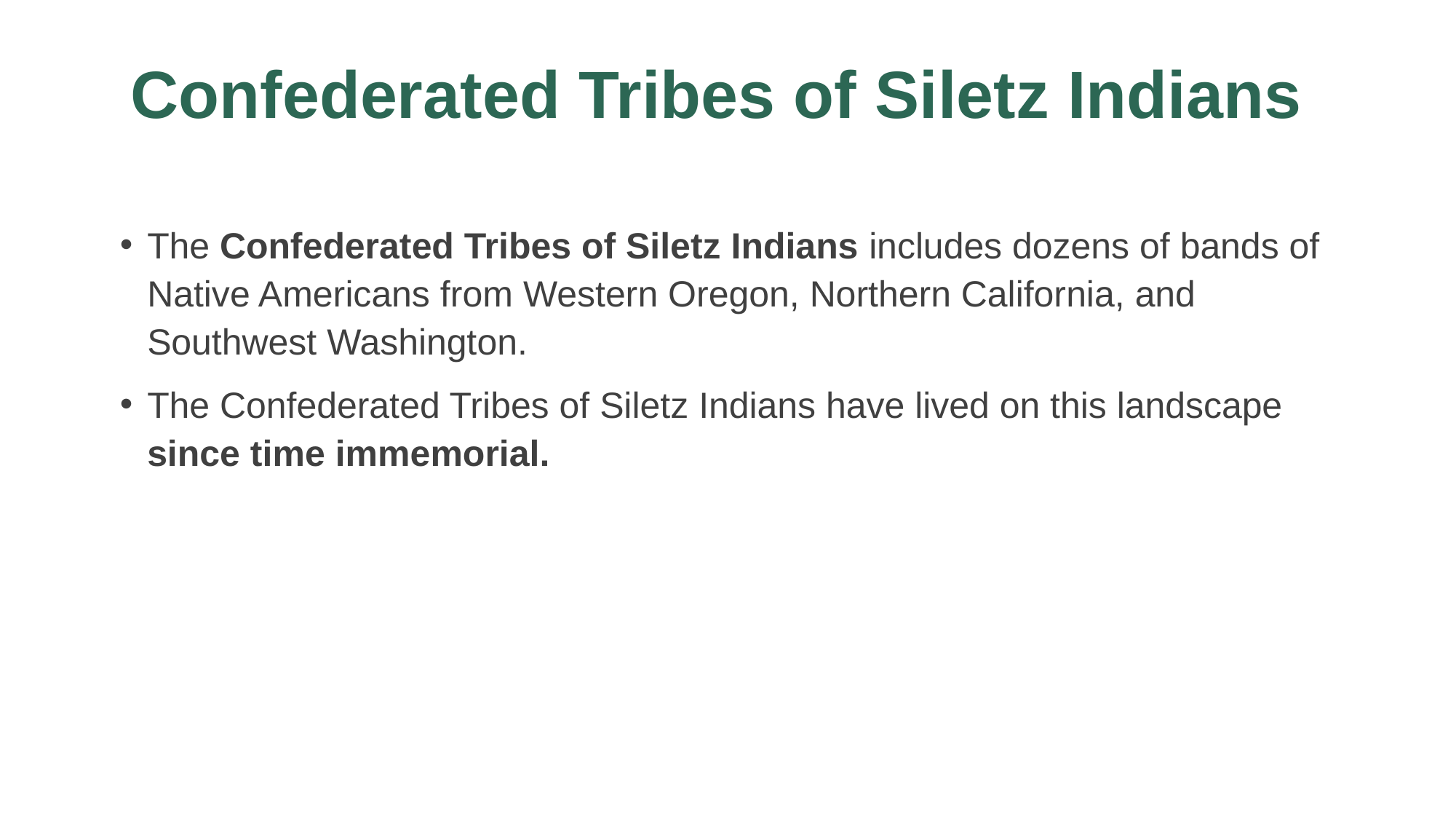

# Confederated Tribes of Siletz Indians
The Confederated Tribes of Siletz Indians includes dozens of bands of Native Americans from Western Oregon, Northern California, and Southwest Washington.
The Confederated Tribes of Siletz Indians have lived on this landscape since time immemorial.